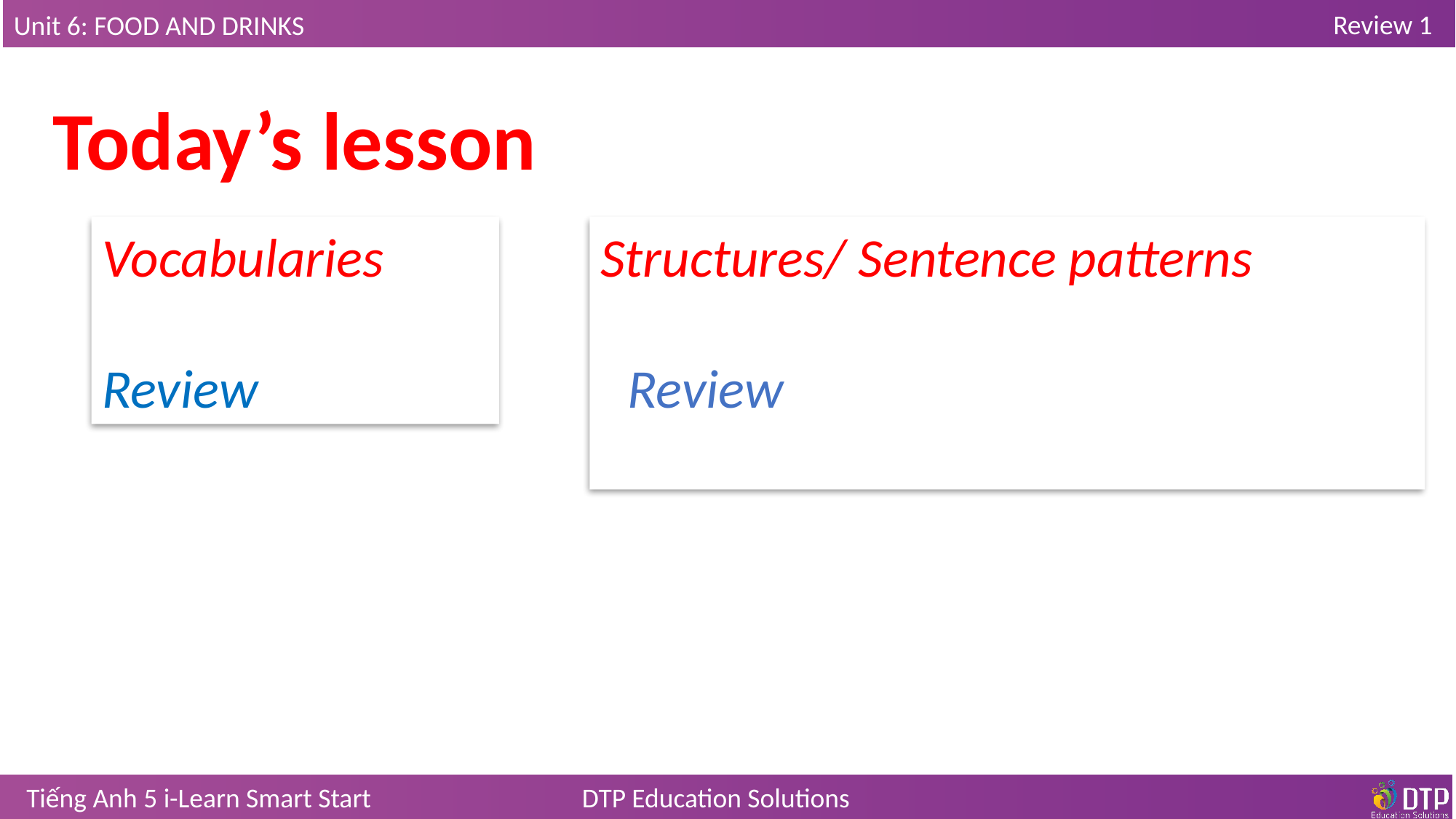

Today’s lesson
Vocabularies

Review
Structures/ Sentence patterns

Review